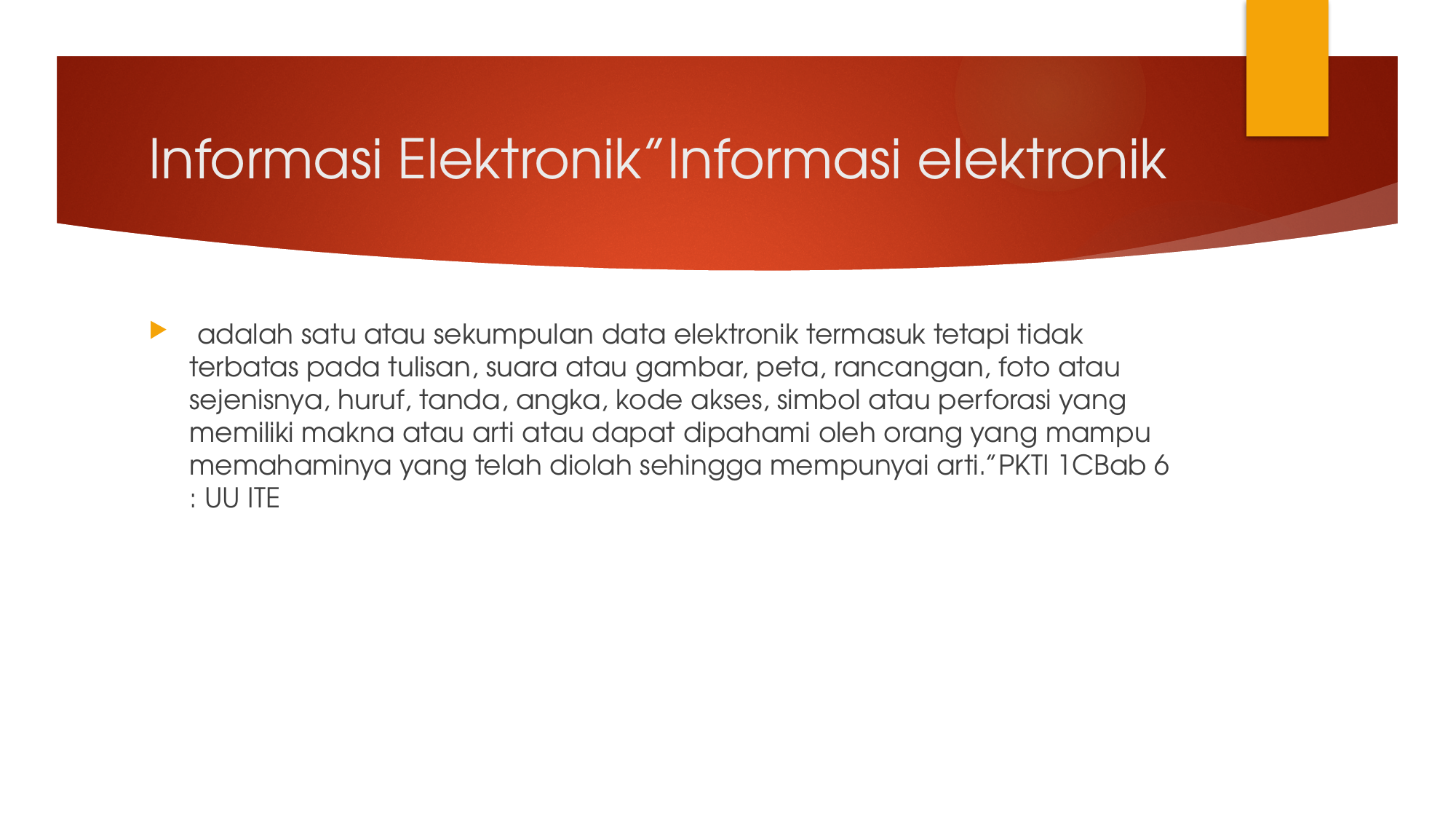

# Informasi Elektronik”Informasi elektronik
 adalah satu atau sekumpulan data elektronik termasuk tetapi tidak terbatas pada tulisan, suara atau gambar, peta, rancangan, foto atau sejenisnya, huruf, tanda, angka, kode akses, simbol atau perforasi yang memiliki makna atau arti atau dapat dipahami oleh orang yang mampu memahaminya yang telah diolah sehingga mempunyai arti.”PKTI 1CBab 6 : UU ITE